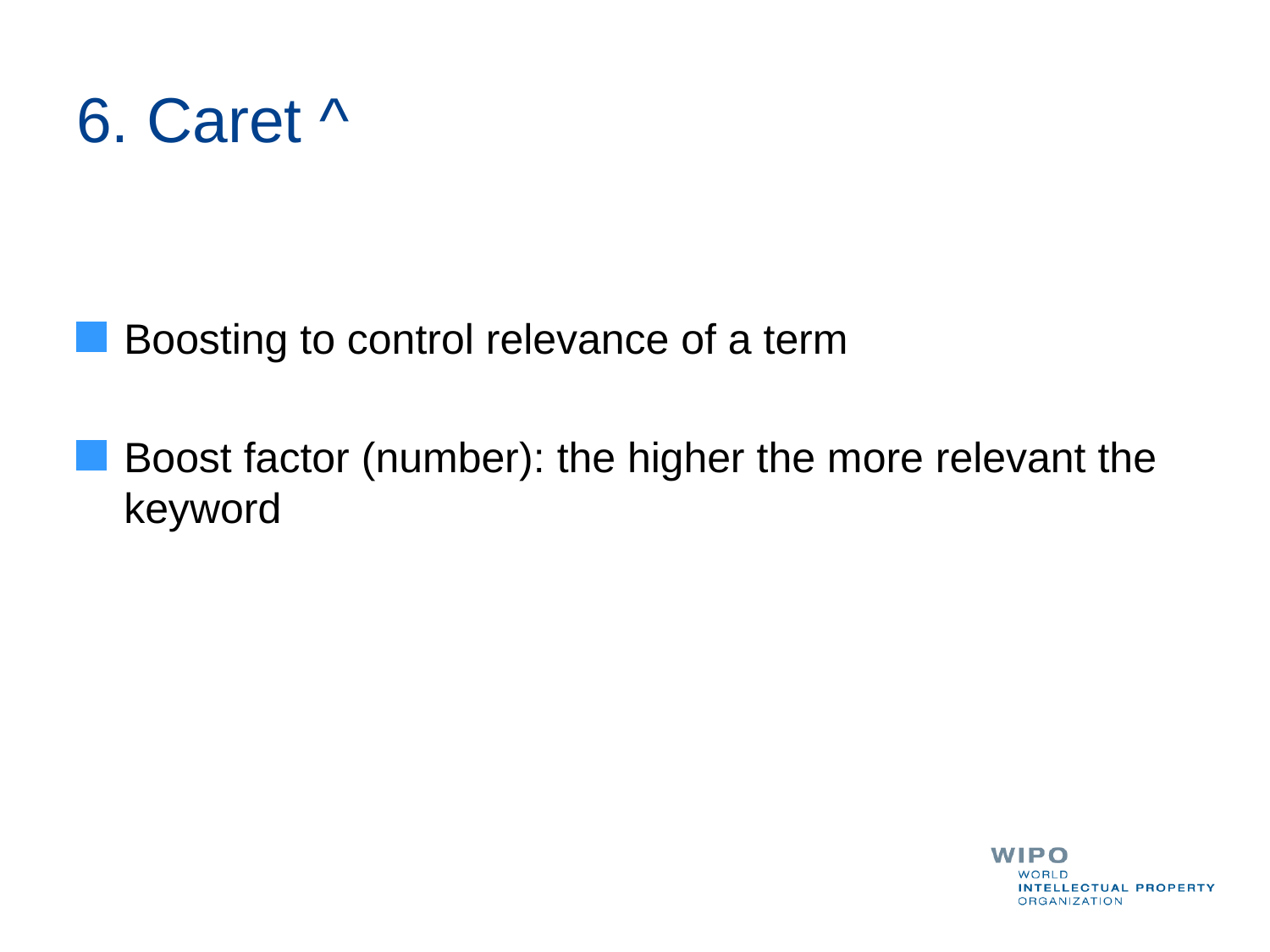

# 6. Caret ^

Boosting to control relevance of a term

Boost factor (number): the higher the more relevant the keyword